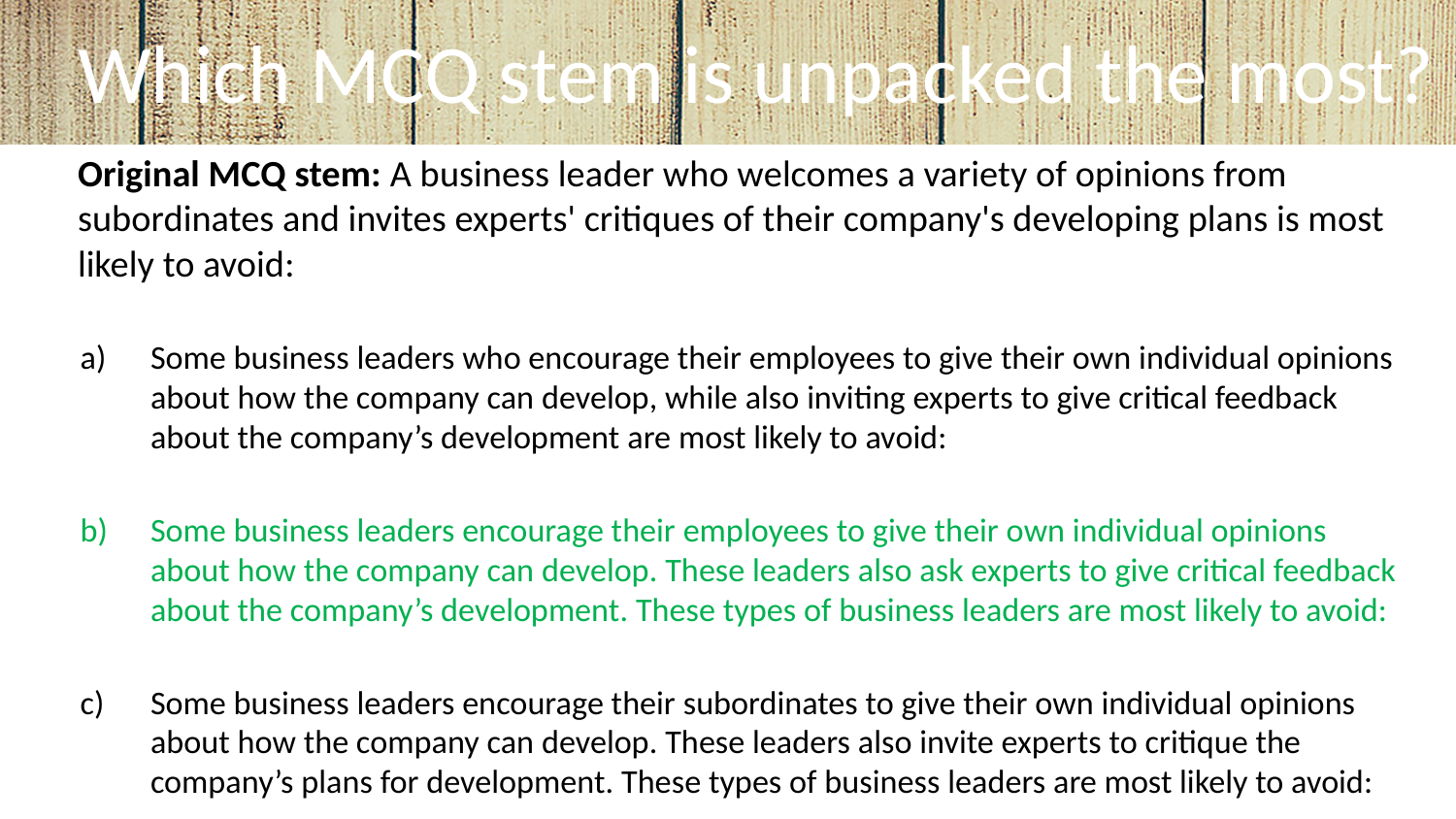

# Which MCQ stem is unpacked the most?
Original MCQ stem: A business leader who welcomes a variety of opinions from subordinates and invites experts' critiques of their company's developing plans is most likely to avoid:
Some business leaders who encourage their employees to give their own individual opinions about how the company can develop, while also inviting experts to give critical feedback about the company’s development are most likely to avoid:

Some business leaders encourage their employees to give their own individual opinions about how the company can develop. These leaders also ask experts to give critical feedback about the company’s development. These types of business leaders are most likely to avoid:

Some business leaders encourage their subordinates to give their own individual opinions about how the company can develop. These leaders also invite experts to critique the company’s plans for development. These types of business leaders are most likely to avoid: